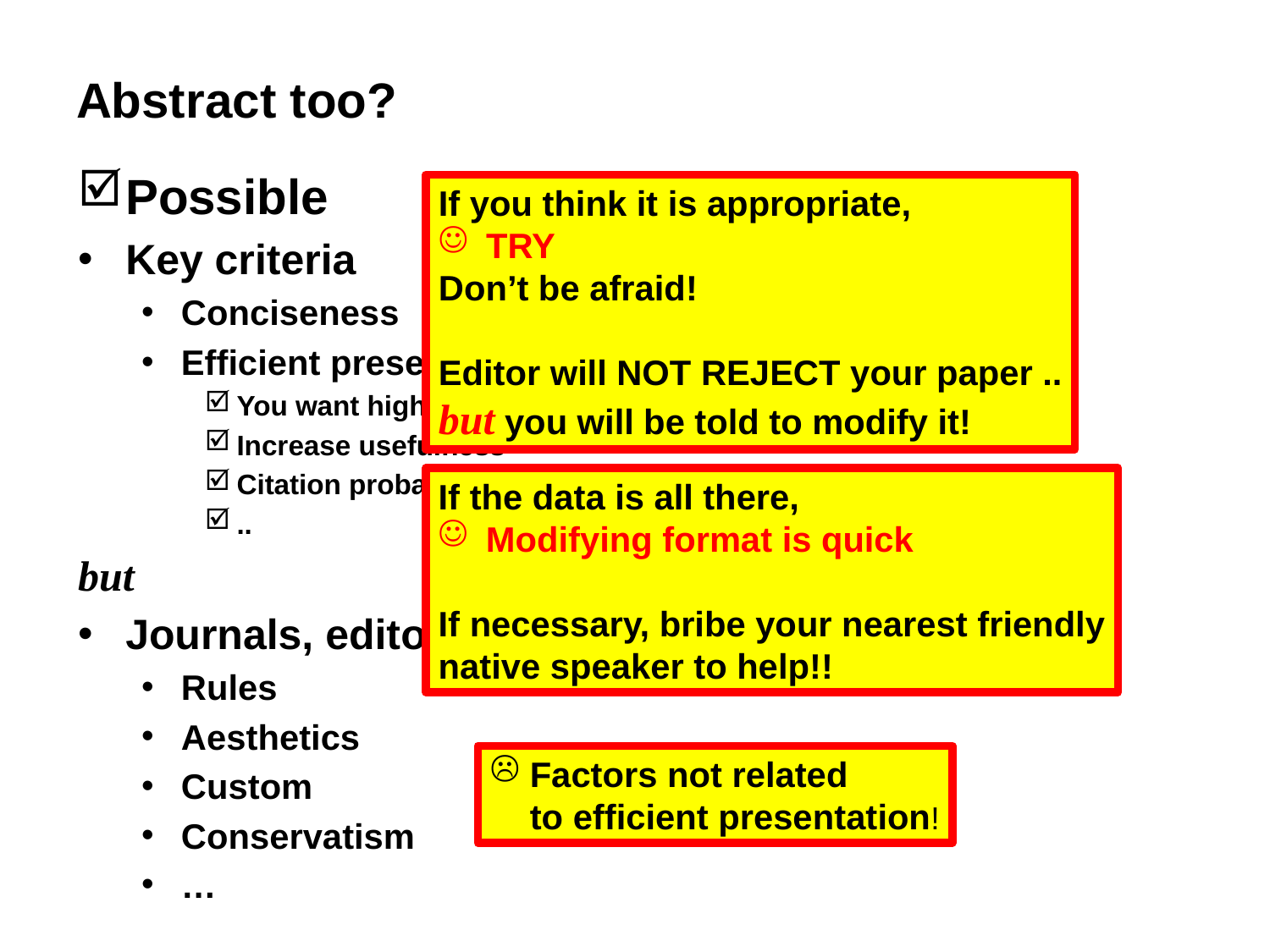

# Abstract too?
Possible
Key criteria
Conciseness
Efficient presentation
You want high information density in abstract
Increase usefulness
Citation probability
..
but
Journals, editors, publishers, …
Rules
Aesthetics
Custom
Conservatism
…
If you think it is appropriate,
TRY
Don’t be afraid!

Editor will NOT REJECT your paper ..
but you will be told to modify it!
If the data is all there,
Modifying format is quick

If necessary, bribe your nearest friendly
native speaker to help!!
Factors not related
to efficient presentation!